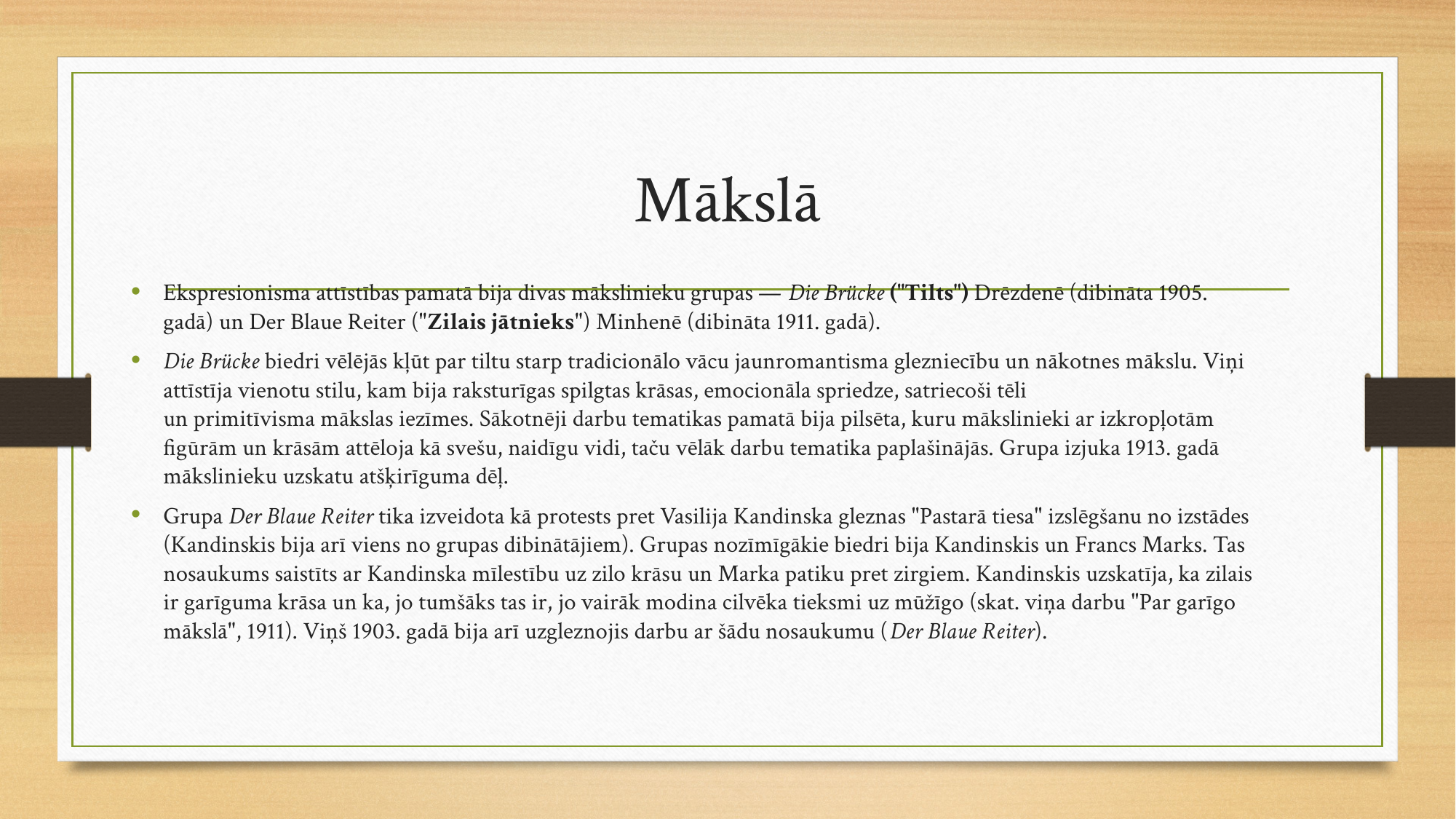

# Mākslā
Ekspresionisma attīstības pamatā bija divas mākslinieku grupas — Die Brücke ("Tilts") Drēzdenē (dibināta 1905. gadā) un Der Blaue Reiter ("Zilais jātnieks") Minhenē (dibināta 1911. gadā).
Die Brücke biedri vēlējās kļūt par tiltu starp tradicionālo vācu jaunromantisma glezniecību un nākotnes mākslu. Viņi attīstīja vienotu stilu, kam bija raksturīgas spilgtas krāsas, emocionāla spriedze, satriecoši tēli un primitīvisma mākslas iezīmes. Sākotnēji darbu tematikas pamatā bija pilsēta, kuru mākslinieki ar izkropļotām figūrām un krāsām attēloja kā svešu, naidīgu vidi, taču vēlāk darbu tematika paplašinājās. Grupa izjuka 1913. gadā mākslinieku uzskatu atšķirīguma dēļ.
Grupa Der Blaue Reiter tika izveidota kā protests pret Vasilija Kandinska gleznas "Pastarā tiesa" izslēgšanu no izstādes (Kandinskis bija arī viens no grupas dibinātājiem). Grupas nozīmīgākie biedri bija Kandinskis un Francs Marks. Tas nosaukums saistīts ar Kandinska mīlestību uz zilo krāsu un Marka patiku pret zirgiem. Kandinskis uzskatīja, ka zilais ir garīguma krāsa un ka, jo tumšāks tas ir, jo vairāk modina cilvēka tieksmi uz mūžīgo (skat. viņa darbu "Par garīgo mākslā", 1911). Viņš 1903. gadā bija arī uzgleznojis darbu ar šādu nosaukumu (Der Blaue Reiter).